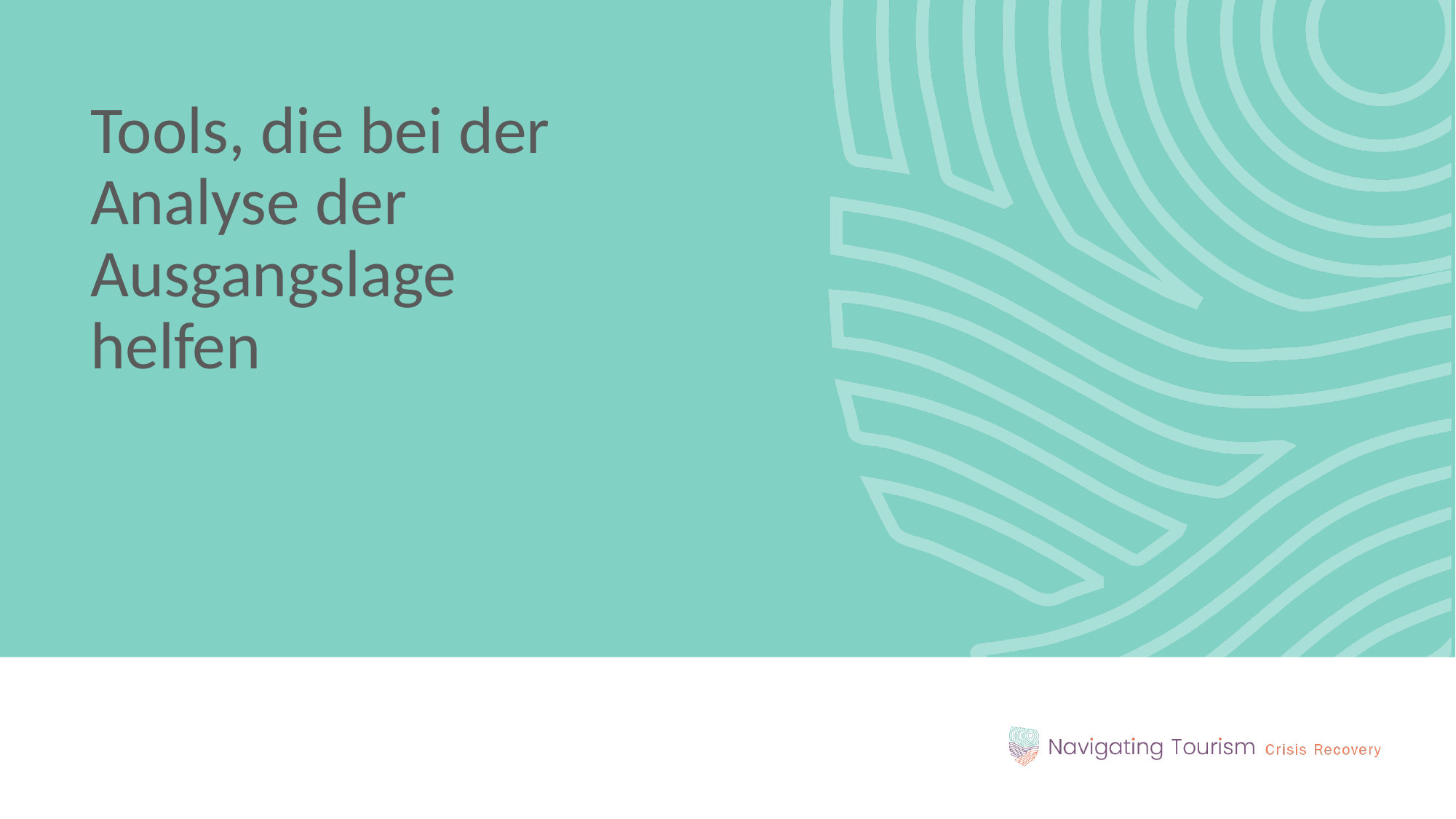

Tools, die bei der Analyse der Ausgangslage helfen